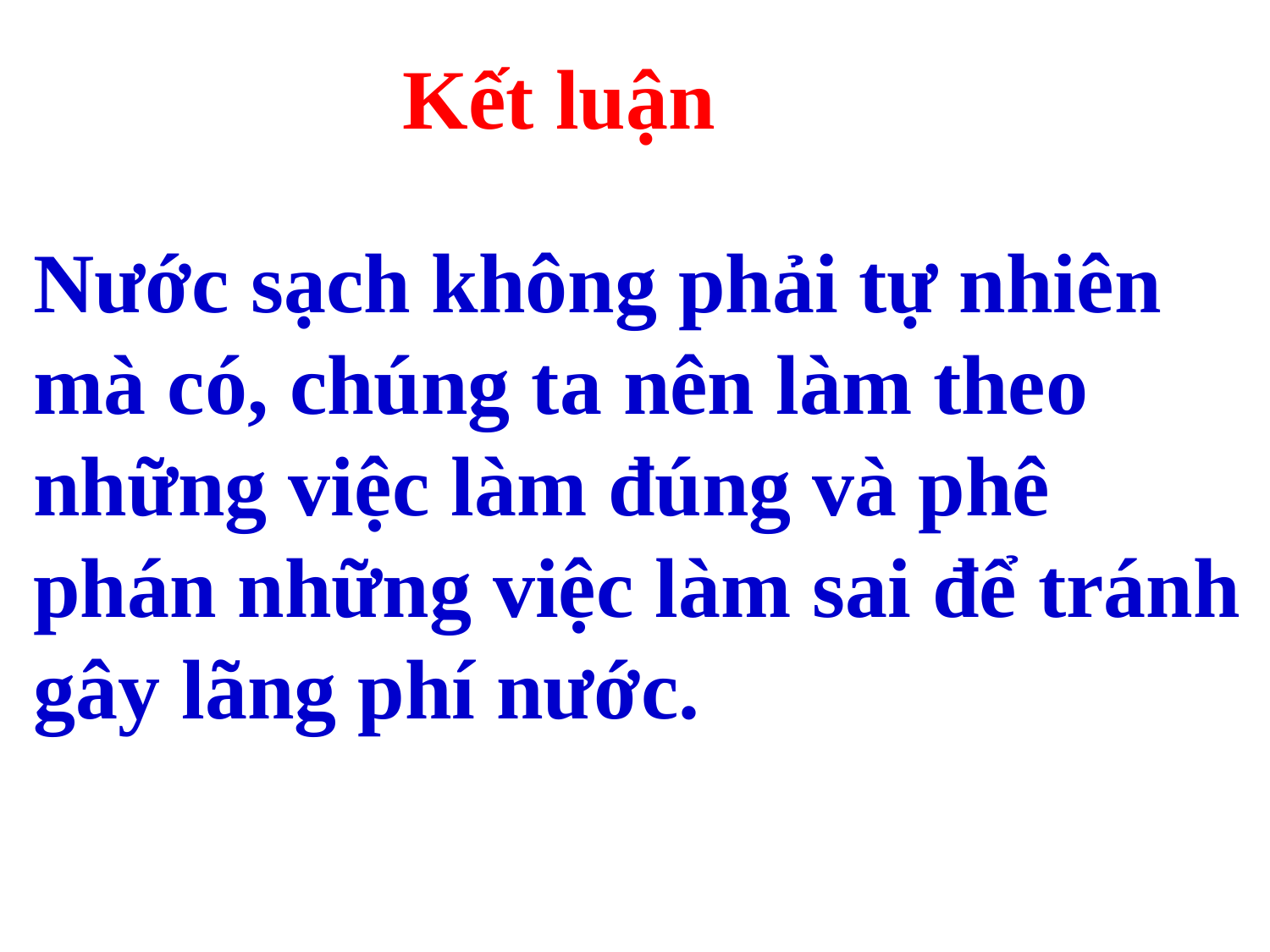

Kết luận
Nước sạch không phải tự nhiên mà có, chúng ta nên làm theo những việc làm đúng và phê phán những việc làm sai để tránh gây lãng phí nước.
Để tránh gây lãng phí nước chúng ta cần làm gì và không nên làm gì?.